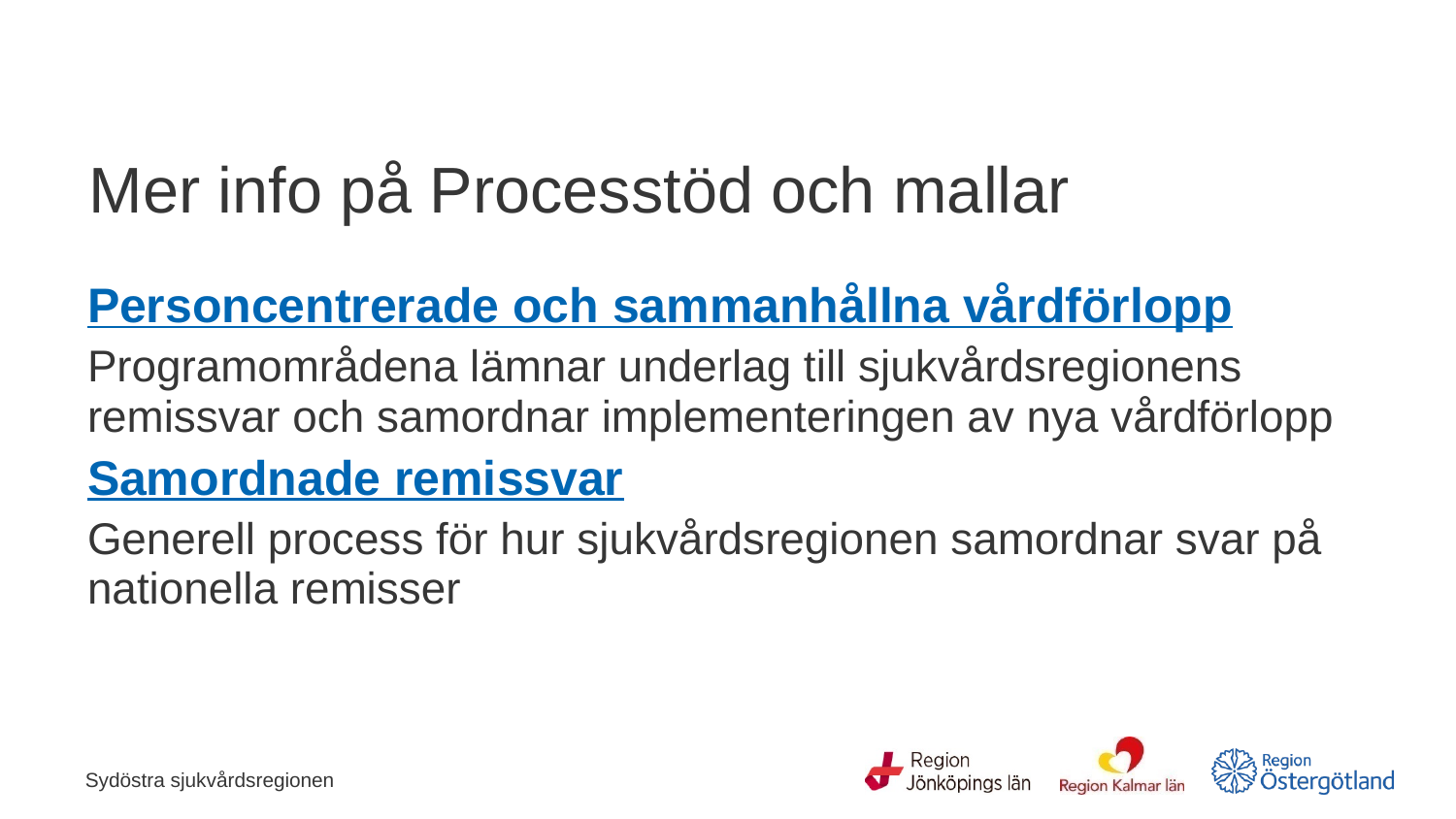

# Mer info på Processtöd och mallar
Personcentrerade och sammanhållna vårdförlopp
Programområdena lämnar underlag till sjukvårdsregionens remissvar och samordnar implementeringen av nya vårdförlopp
Samordnade remissvar
Generell process för hur sjukvårdsregionen samordnar svar på nationella remisser